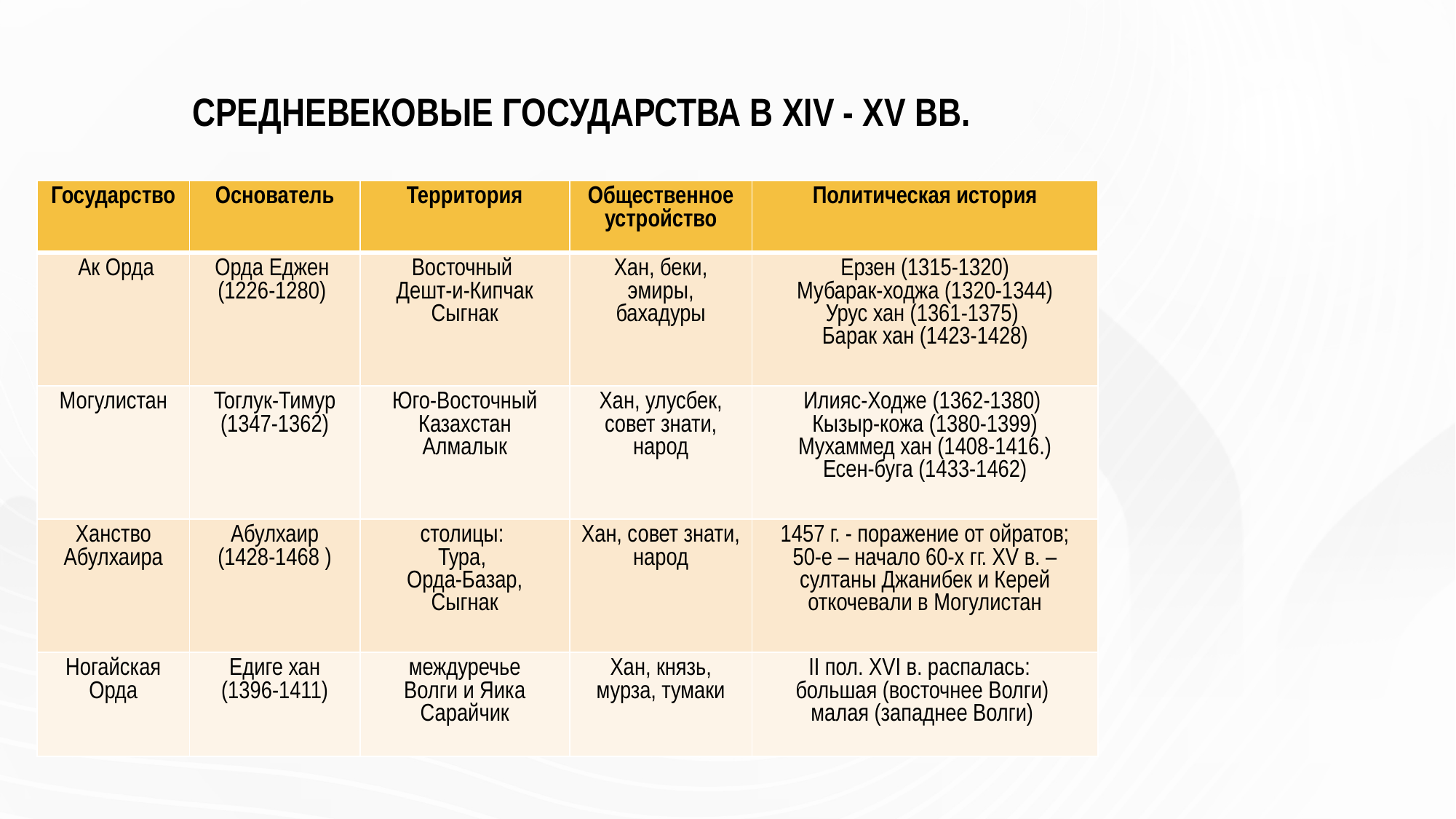

# СРЕДНЕВЕКОВЫЕ ГОСУДАРСТВА В XIV - XV ВВ.
| Государство | Основатель | Территория | Общественное устройство | Политическая история |
| --- | --- | --- | --- | --- |
| Ак Орда | Орда Еджен (1226-1280) | Восточный Дешт-и-Кипчак Сыгнак | Хан, беки, эмиры, бахадуры | Ерзен (1315-1320) Мубарак-ходжа (1320-1344) Урус хан (1361-1375) Барак хан (1423-1428) |
| Могулистан | Тоглук-Тимур (1347-1362) | Юго-Восточный Казахстан Алмалык | Хан, улусбек, совет знати, народ | Илияс-Ходже (1362-1380) Кызыр-кожа (1380-1399) Мухаммед хан (1408-1416.) Есен-буга (1433-1462) |
| Ханство Абулхаира | Абулхаир (1428-1468 ) | столицы: Тура, Орда-Базар, Сыгнак | Хан, совет знати, народ | 1457 г. - поражение от ойратов; 50-е – начало 60-х гг. XV в. – султаны Джанибек и Керей откочевали в Могулистан |
| Ногайская Орда | Едиге хан (1396-1411) | междуречье Волги и Яика Сарайчик | Хан, князь, мурза, тумаки | ІІ пол. XVI в. распалась: большая (восточнее Волги) малая (западнее Волги) |